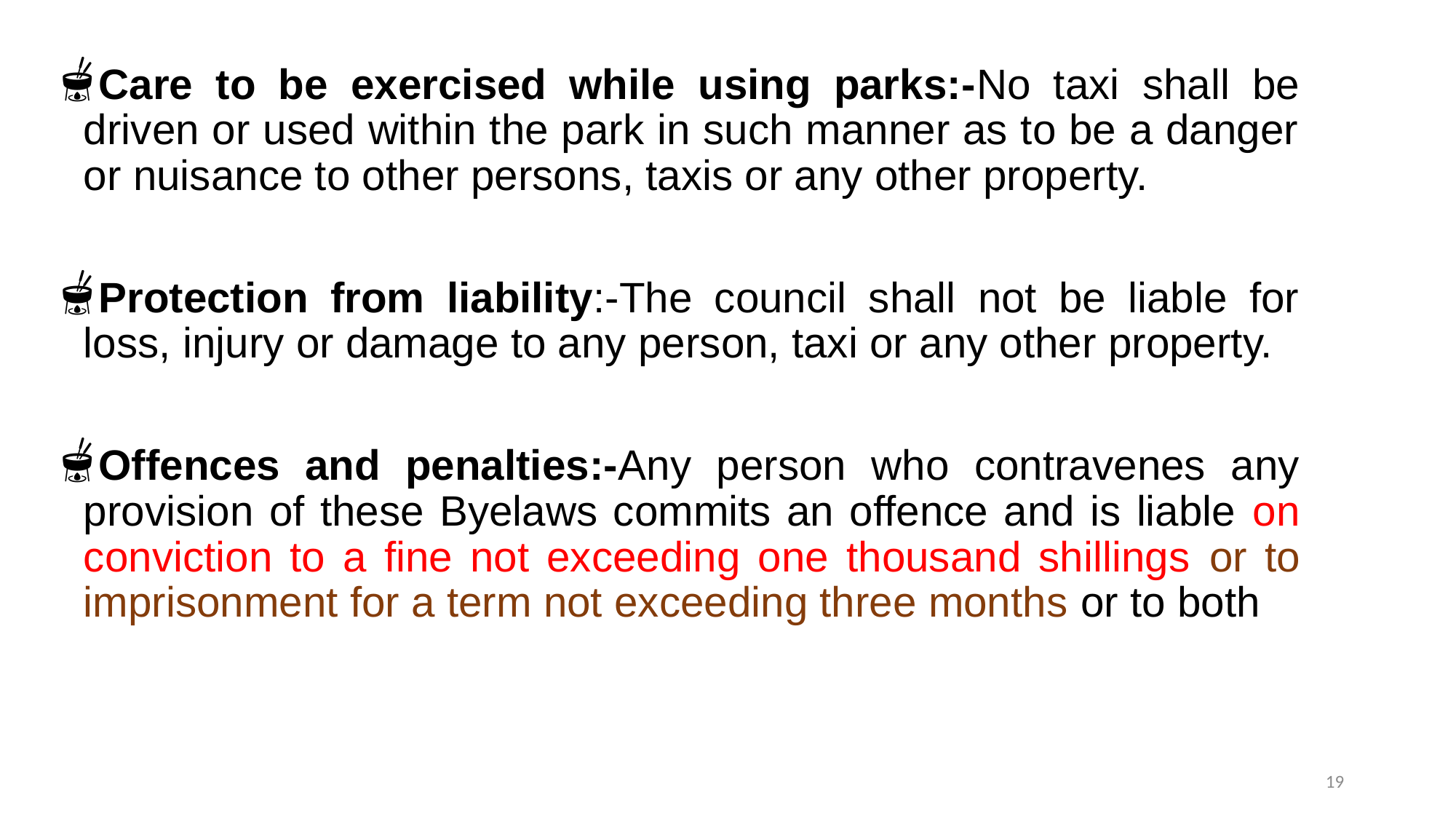

Care to be exercised while using parks:-No taxi shall be driven or used within the park in such manner as to be a danger or nuisance to other persons, taxis or any other property.

Protection from liability:-The council shall not be liable for loss, injury or damage to any person, taxi or any other property.

Offences and penalties:-Any person who contravenes any provision of these Byelaws commits an offence and is liable on conviction to a fine not exceeding one thousand shillings or to imprisonment for a term not exceeding three months or to both

19